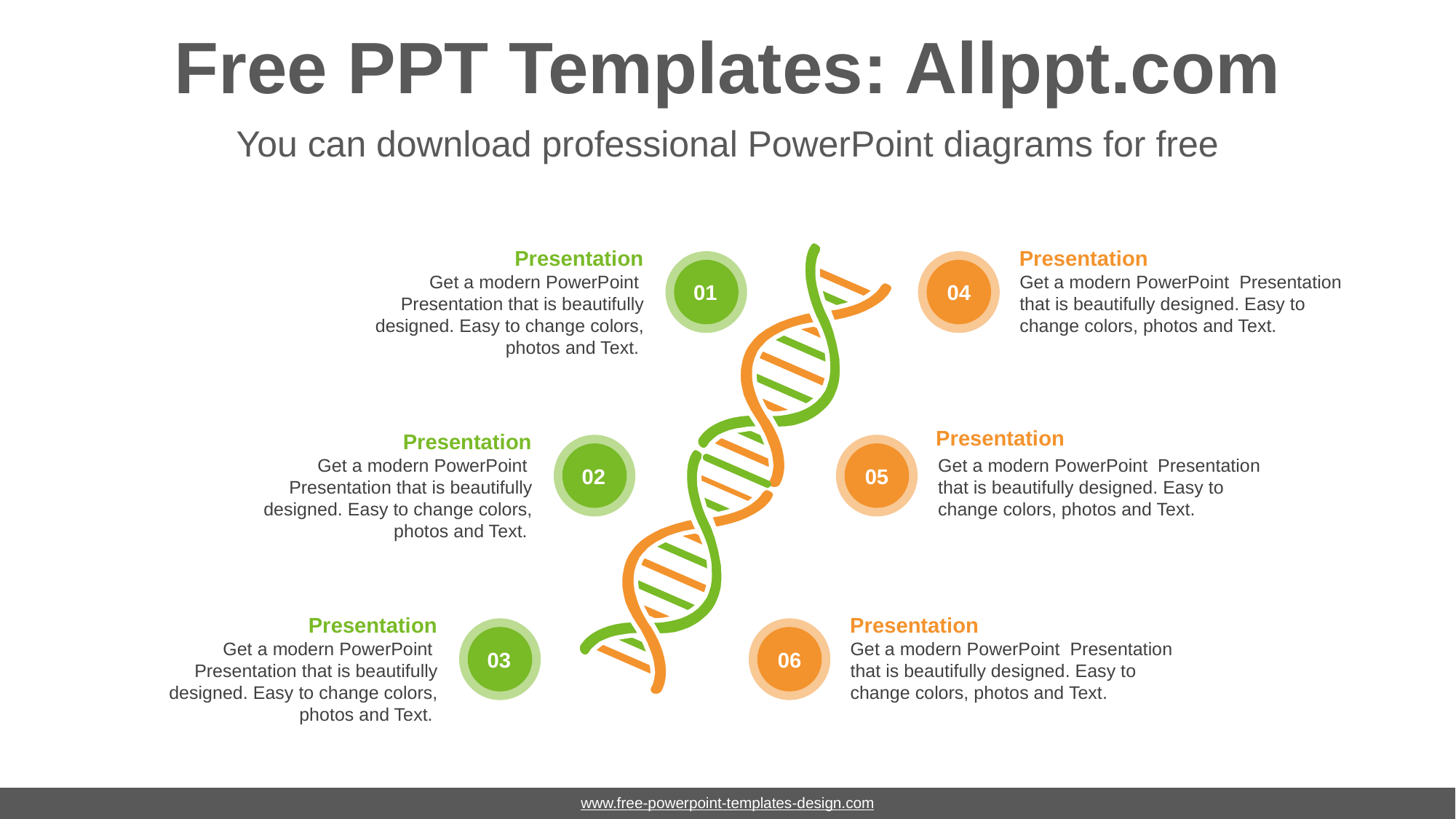

# Free PPT Templates: Allppt.com
You can download professional PowerPoint diagrams for free
Presentation
Get a modern PowerPoint  Presentation that is beautifully designed. Easy to change colors, photos and Text.
Presentation
Get a modern PowerPoint  Presentation that is beautifully designed. Easy to change colors, photos and Text.

01

04

Presentation
Get a modern PowerPoint  Presentation that is beautifully designed. Easy to change colors, photos and Text.
Presentation
Get a modern PowerPoint  Presentation that is beautifully designed. Easy to change colors, photos and Text.

02

05
Presentation
Get a modern PowerPoint  Presentation that is beautifully designed. Easy to change colors, photos and Text.
Presentation
Get a modern PowerPoint  Presentation that is beautifully designed. Easy to change colors, photos and Text.

03

06
www.free-powerpoint-templates-design.com